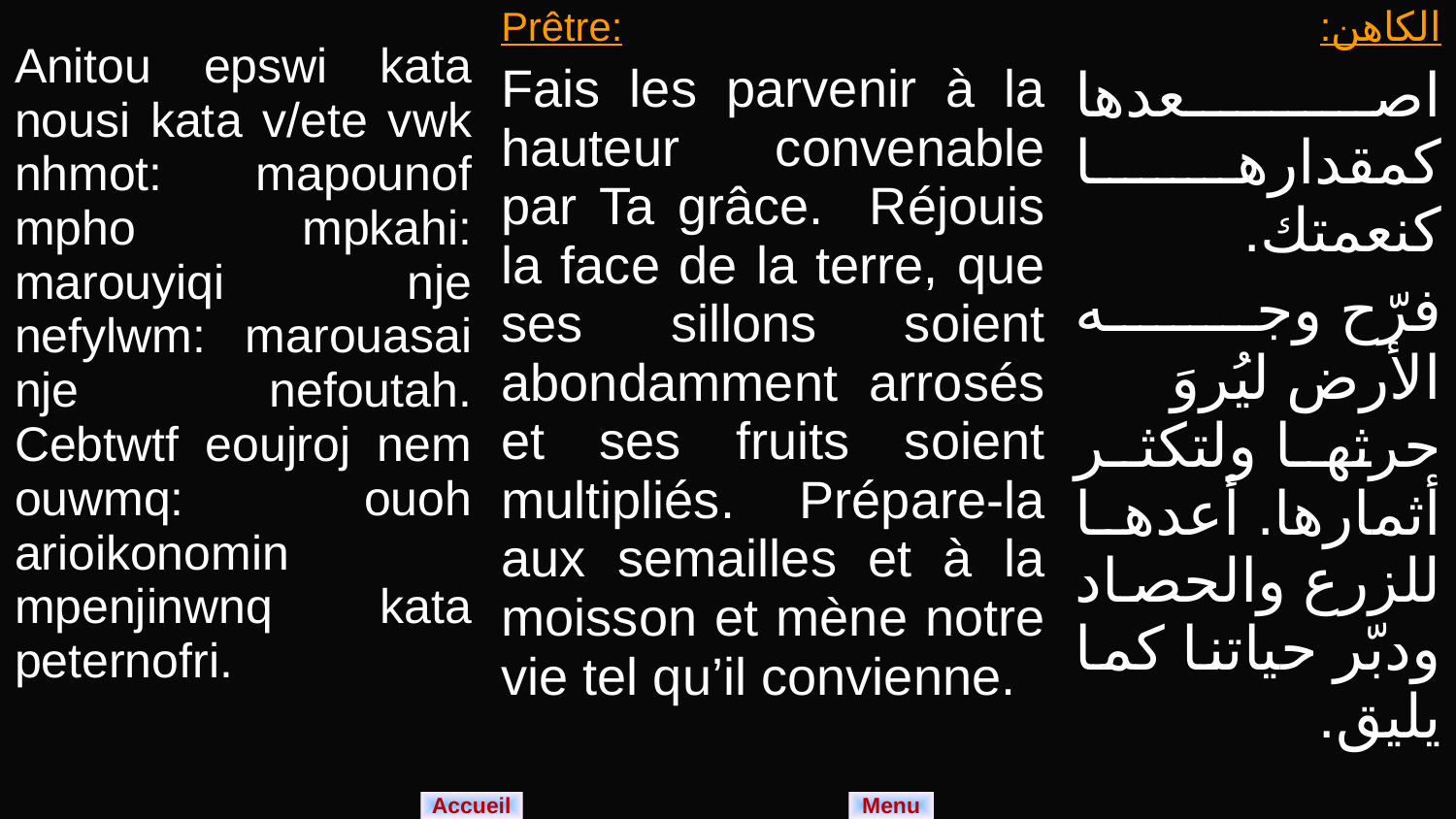

| Anitou epswi kata nousi kata v/ete vwk nhmot: mapounof mpho mpkahi: marouyiqi nje nefylwm: marouasai nje nefoutah. Cebtwtf eoujroj nem ouwmq: ouoh arioikonomin mpenjinwnq kata peternofri. | Prêtre: Fais les parvenir à la hauteur convenable par Ta grâce. Réjouis la face de la terre, que ses sillons soient abondamment arrosés et ses fruits soient multipliés. Prépare-la aux semailles et à la moisson et mène notre vie tel qu’il convienne. | الكاهن: اصعدها كمقدارها كنعمتك. فرّح وجه الأرض ليُروَ حرثها ولتكثر أثمارها. أعدها للزرع والحصاد ودبّر حياتنا كما يليق. |
| --- | --- | --- |

Menu